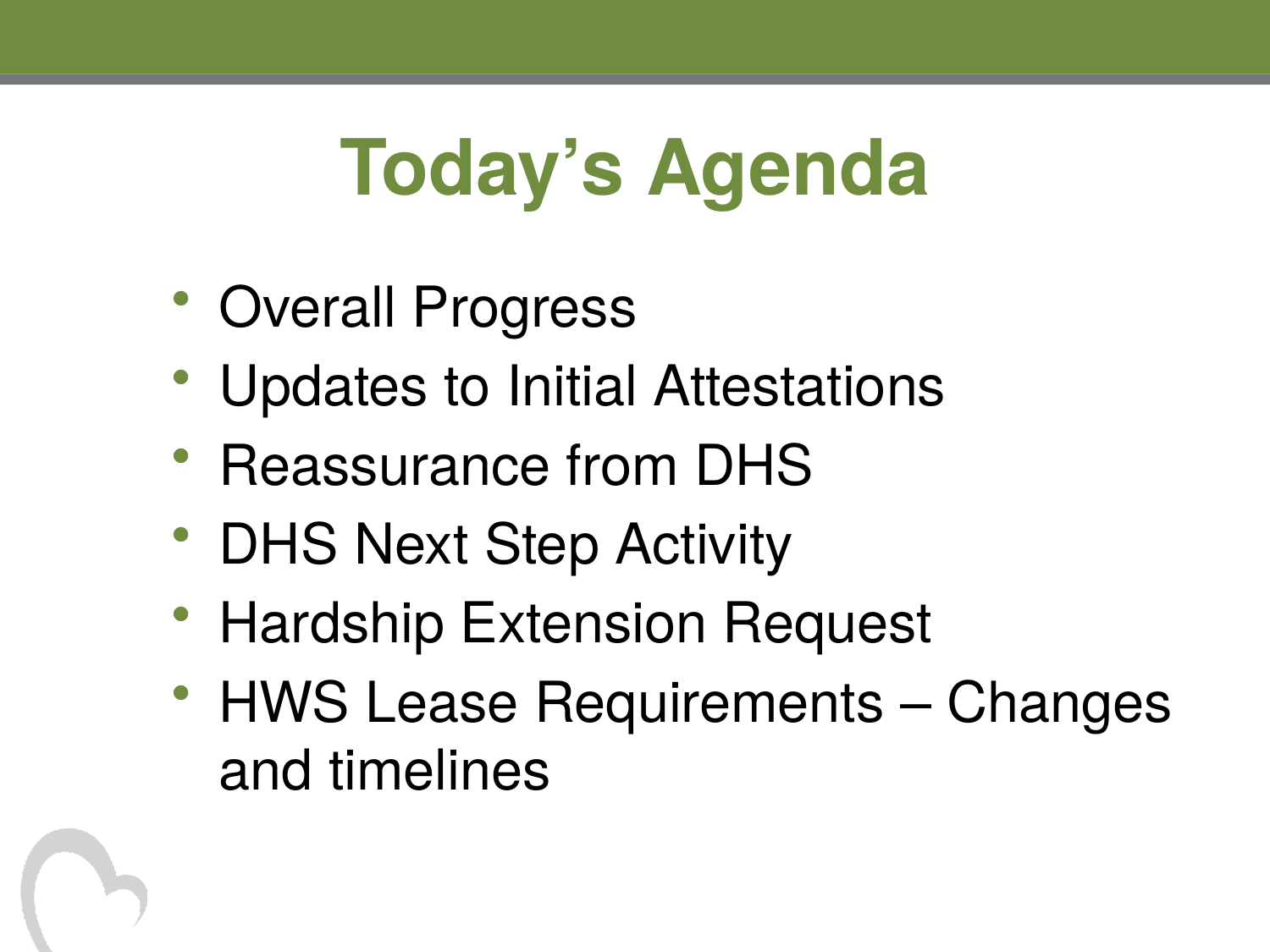

# Today’s Agenda
Overall Progress
Updates to Initial Attestations
Reassurance from DHS
DHS Next Step Activity
Hardship Extension Request
HWS Lease Requirements – Changes and timelines